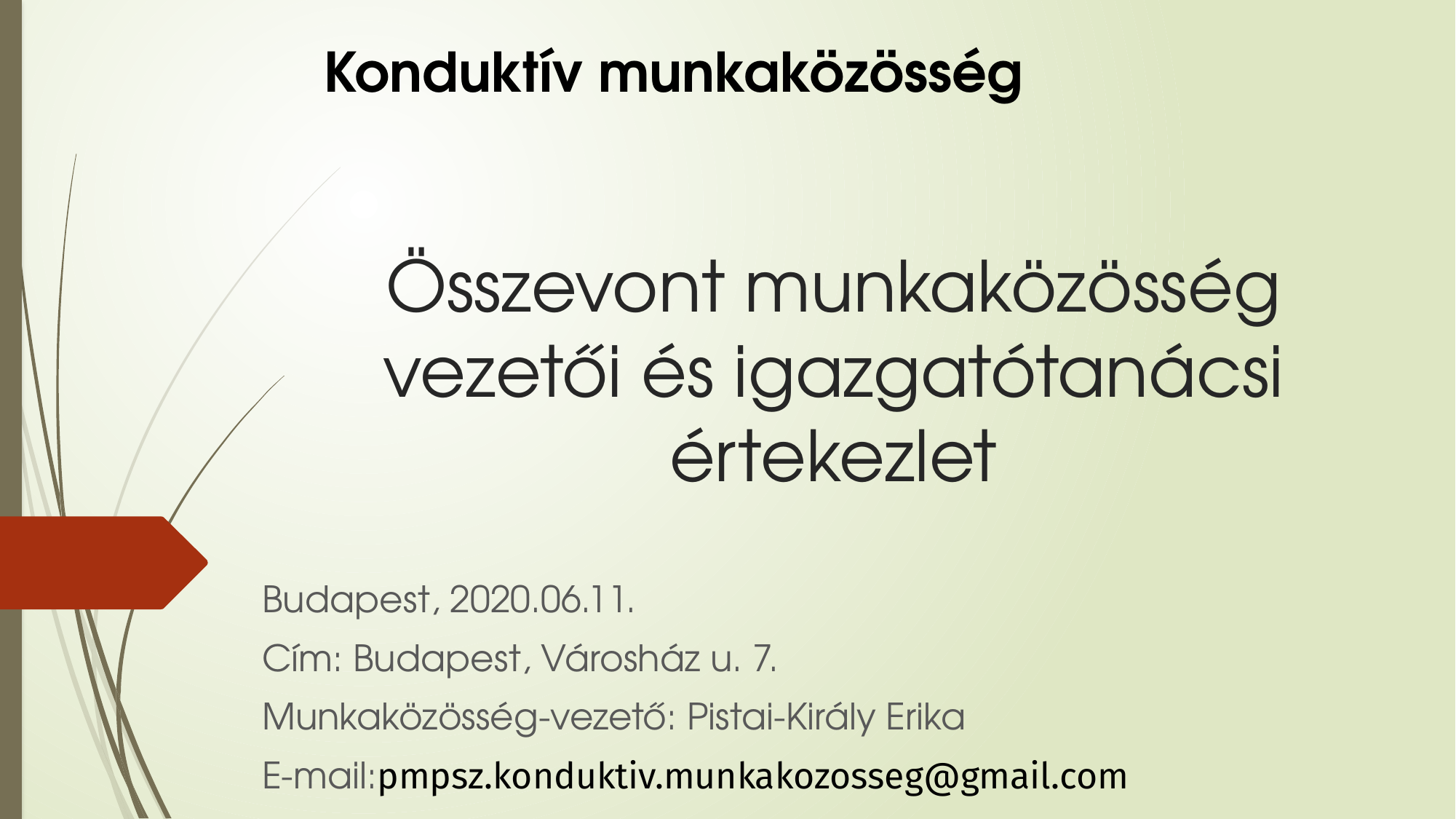

Konduktív munkaközösség
# Összevont munkaközösség vezetői és igazgatótanácsi értekezlet
Budapest, 2020.06.11.
Cím: Budapest, Városház u. 7.
Munkaközösség-vezető: Pistai-Király Erika
E-mail:pmpsz.konduktiv.munkakozosseg@gmail.com